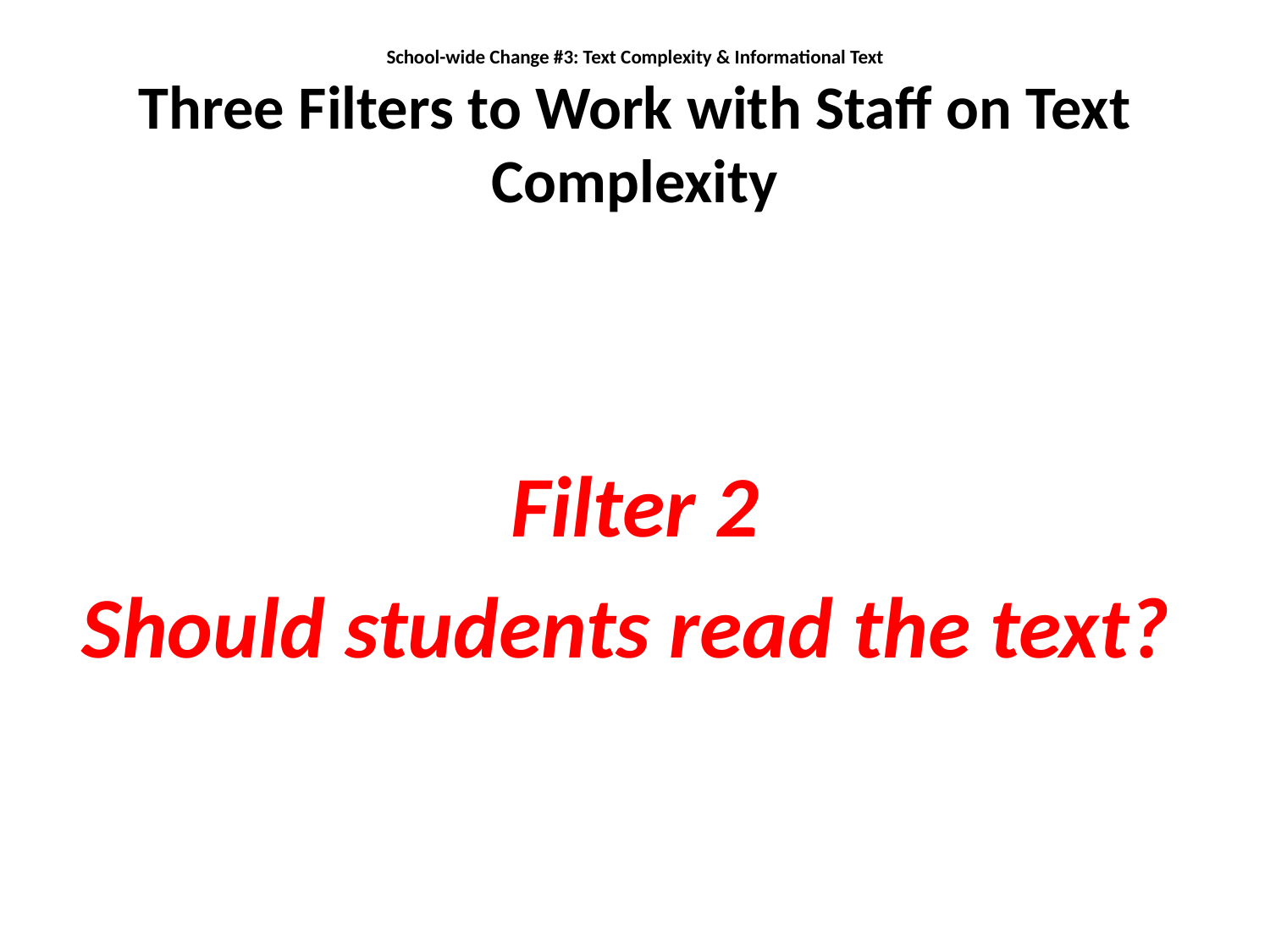

# School-wide Change #3: Text Complexity & Informational Text Three Filters to Work with Staff on Text Complexity

Filter 2
Should students read the text?